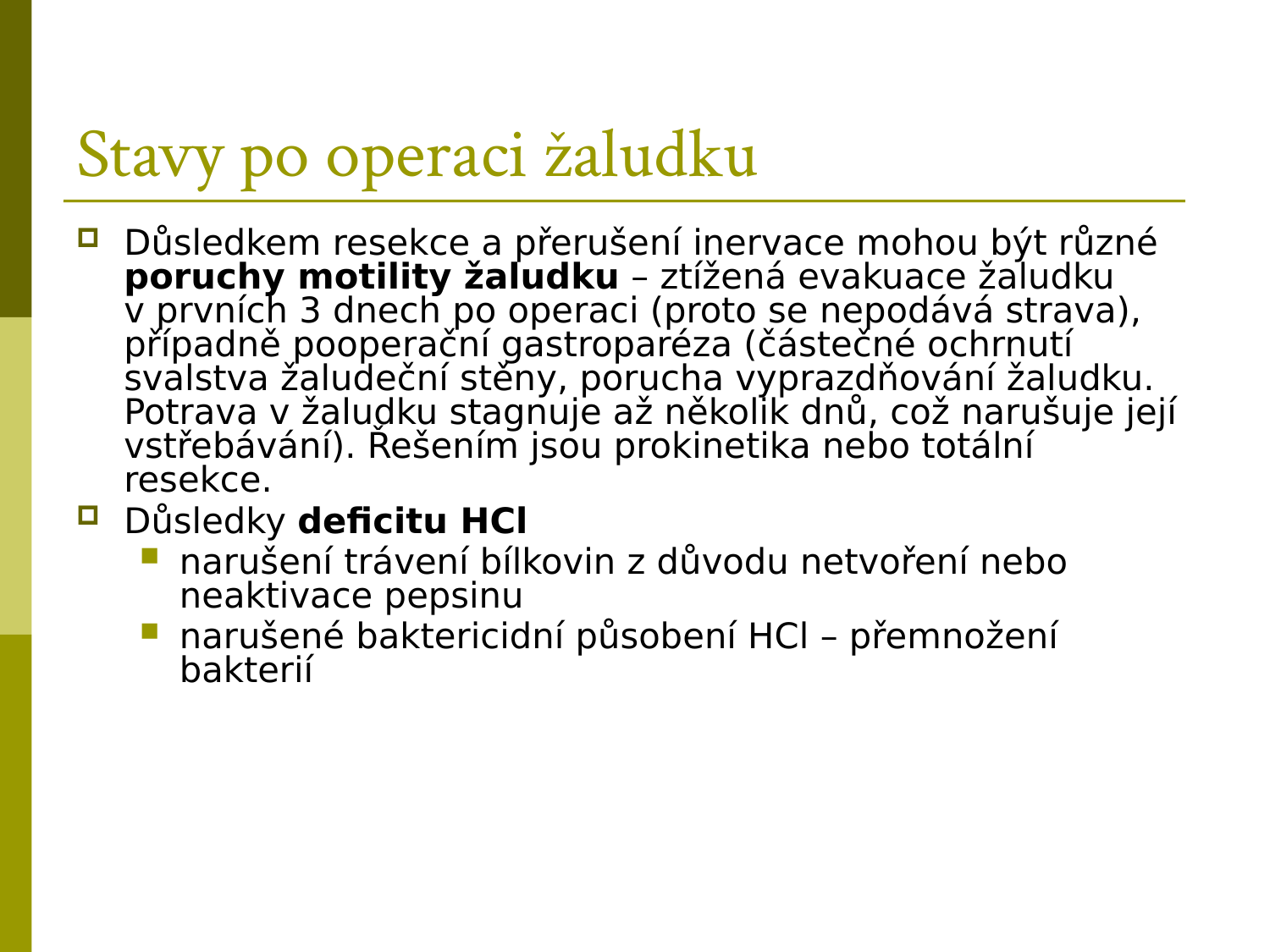

# Stavy po operaci žaludku
Důsledkem resekce a přerušení inervace mohou být různé poruchy motility žaludku – ztížená evakuace žaludku
v prvních 3 dnech po operaci (proto se nepodává strava), případně pooperační gastroparéza (částečné ochrnutí svalstva žaludeční stěny, porucha vyprazdňování žaludku. Potrava v žaludku stagnuje až několik dnů, což narušuje její vstřebávání). Řešením jsou prokinetika nebo totální resekce.
Důsledky deficitu HCl
narušení trávení bílkovin z důvodu netvoření nebo neaktivace pepsinu
narušené baktericidní působení HCl – přemnožení bakterií